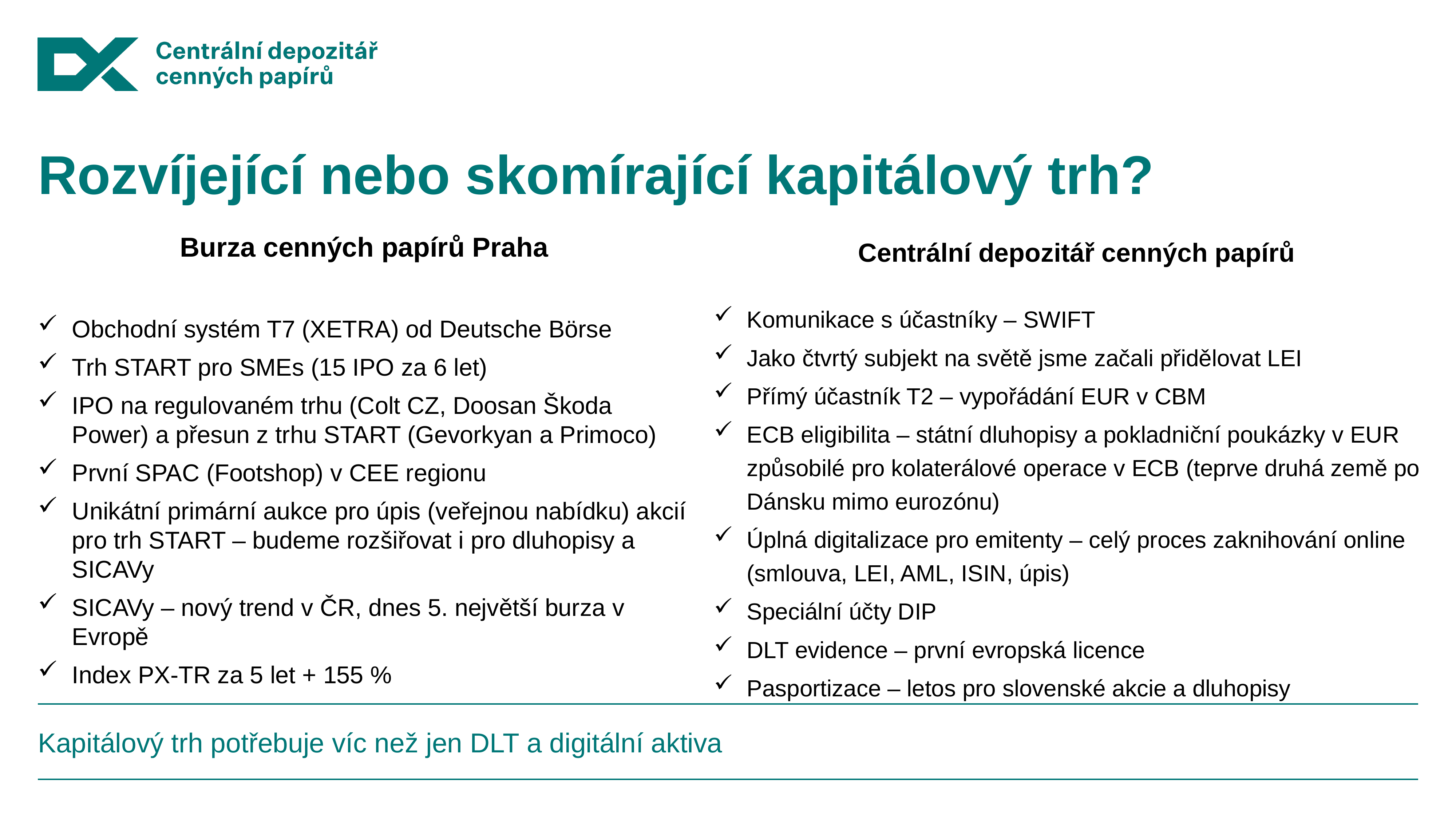

# Rozvíjející nebo skomírající kapitálový trh?
Burza cenných papírů Praha

Obchodní systém T7 (XETRA) od Deutsche Börse
Trh START pro SMEs (15 IPO za 6 let)
IPO na regulovaném trhu (Colt CZ, Doosan Škoda Power) a přesun z trhu START (Gevorkyan a Primoco)
První SPAC (Footshop) v CEE regionu
Unikátní primární aukce pro úpis (veřejnou nabídku) akcií pro trh START – budeme rozšiřovat i pro dluhopisy a SICAVy
SICAVy – nový trend v ČR, dnes 5. největší burza v Evropě
Index PX-TR za 5 let + 155 %
Centrální depozitář cenných papírů

Komunikace s účastníky – SWIFT
Jako čtvrtý subjekt na světě jsme začali přidělovat LEI
Přímý účastník T2 – vypořádání EUR v CBM
ECB eligibilita – státní dluhopisy a pokladniční poukázky v EUR způsobilé pro kolaterálové operace v ECB (teprve druhá země po Dánsku mimo eurozónu)
Úplná digitalizace pro emitenty – celý proces zaknihování online (smlouva, LEI, AML, ISIN, úpis)
Speciální účty DIP
DLT evidence – první evropská licence
Pasportizace – letos pro slovenské akcie a dluhopisy

Kapitálový trh potřebuje víc než jen DLT a digitální aktiva